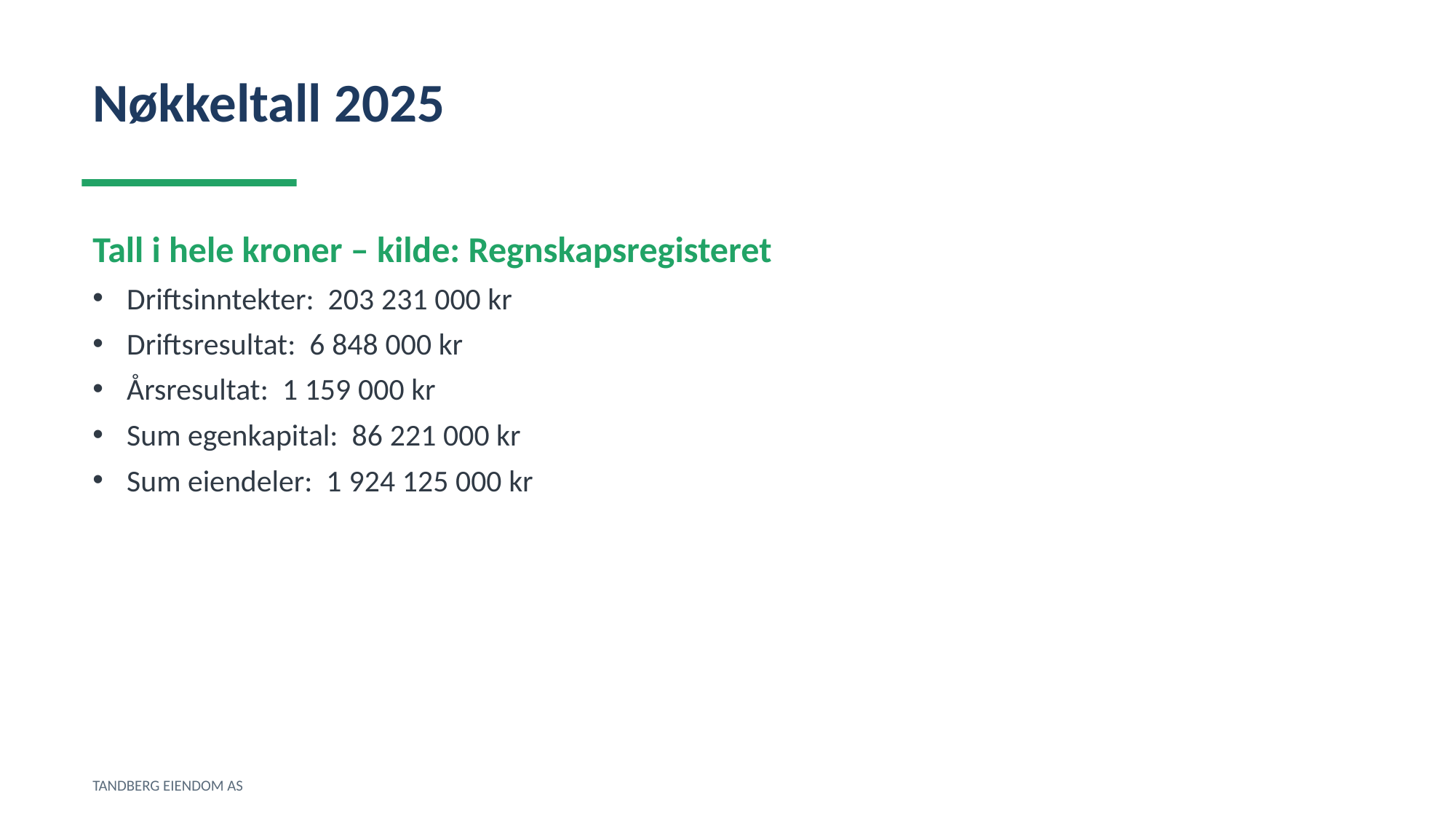

Nøkkeltall 2025

Tall i hele kroner – kilde: Regnskapsregisteret
Driftsinntekter:  203 231 000 kr
Driftsresultat:  6 848 000 kr
Årsresultat:  1 159 000 kr
Sum egenkapital:  86 221 000 kr
Sum eiendeler:  1 924 125 000 kr
TANDBERG EIENDOM AS